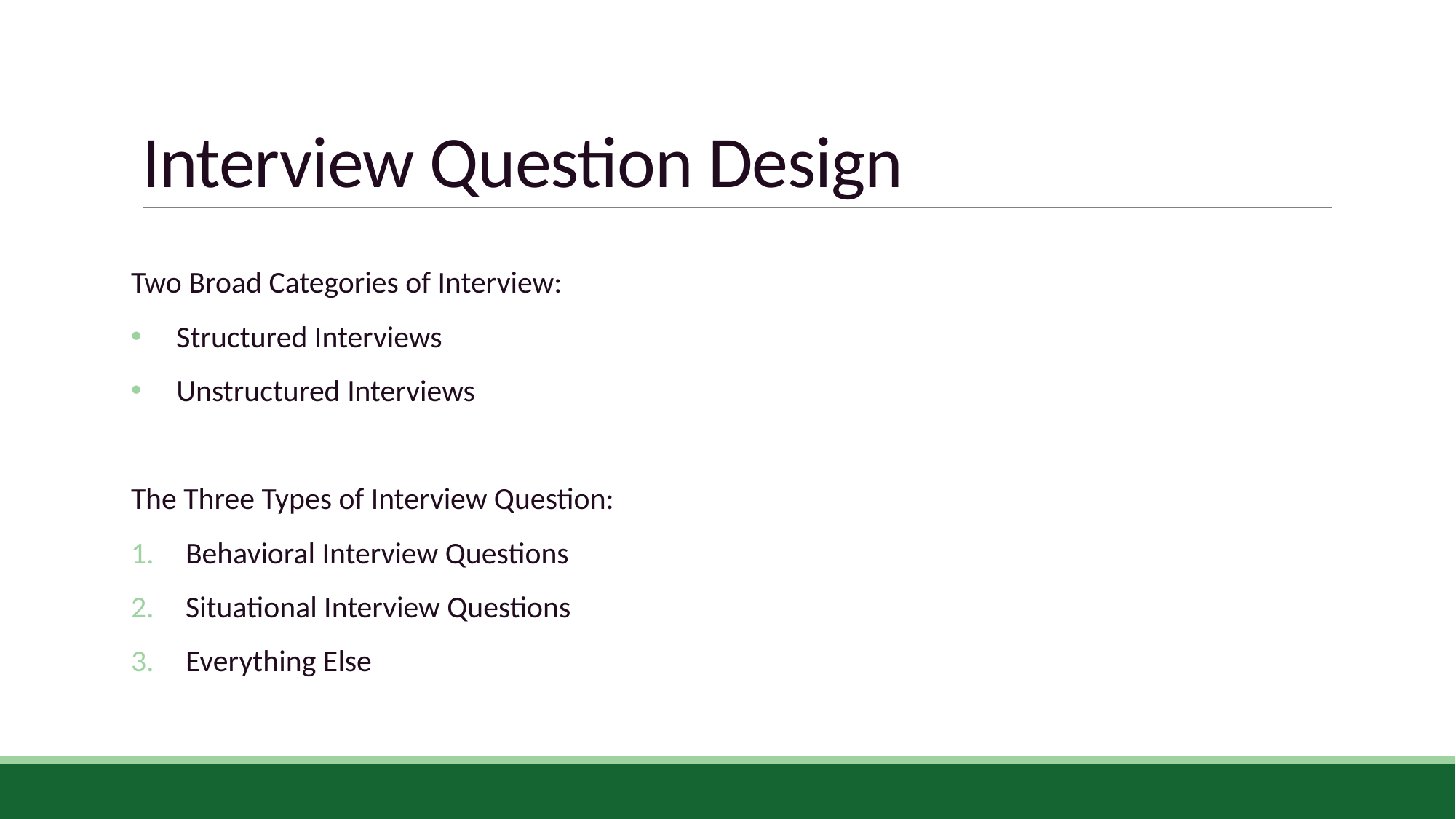

# Interview Question Design
Two Broad Categories of Interview:
     Structured Interviews
     Unstructured Interviews

The Three Types of Interview Question:
Behavioral Interview Questions
Situational Interview Questions
Everything Else